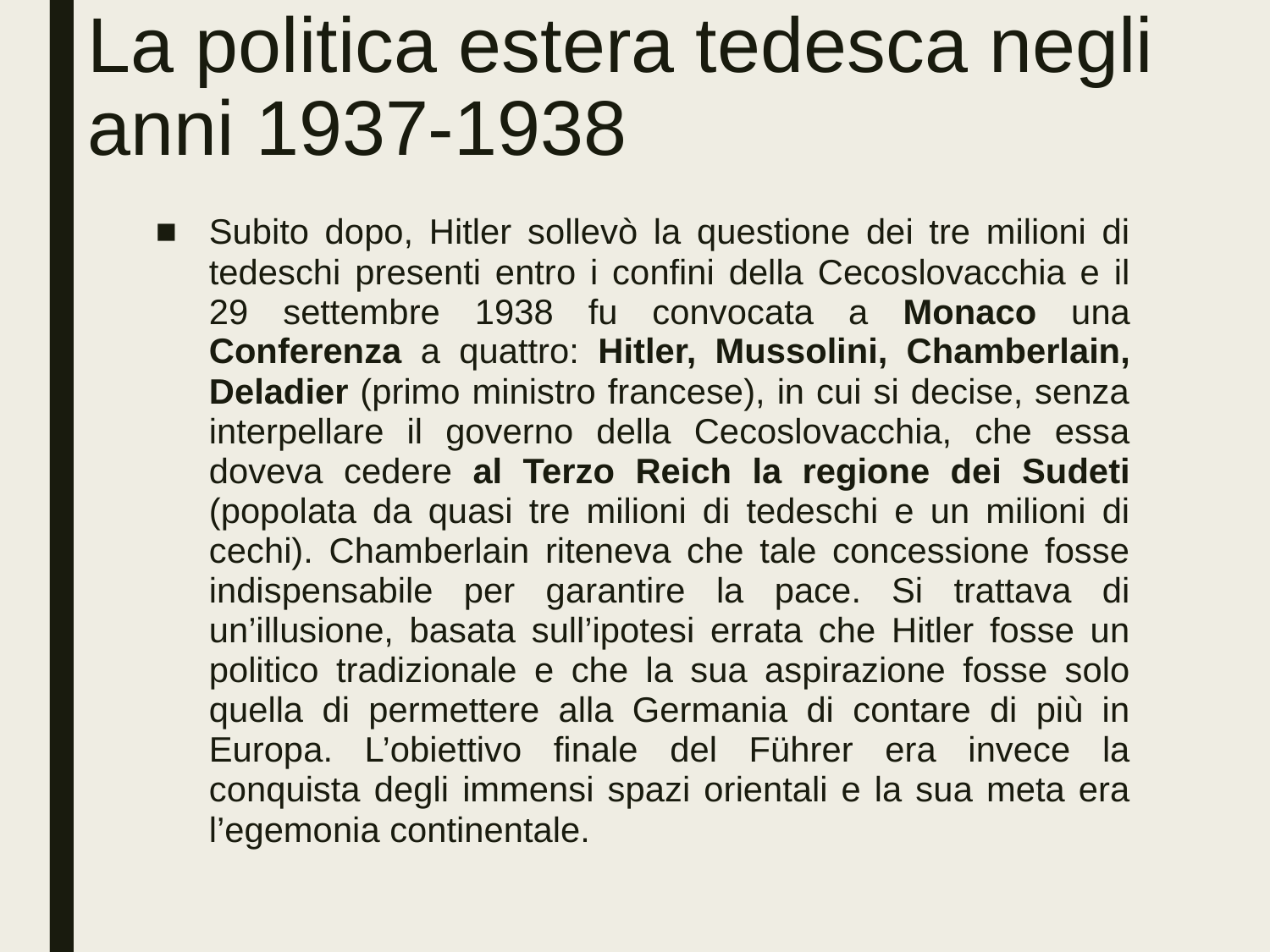

# La politica estera tedesca negli anni 1937-1938
Subito dopo, Hitler sollevò la questione dei tre milioni di tedeschi presenti entro i confini della Cecoslovacchia e il 29 settembre 1938 fu convocata a Monaco una Conferenza a quattro: Hitler, Mussolini, Chamberlain, Deladier (primo ministro francese), in cui si decise, senza interpellare il governo della Cecoslovacchia, che essa doveva cedere al Terzo Reich la regione dei Sudeti (popolata da quasi tre milioni di tedeschi e un milioni di cechi). Chamberlain riteneva che tale concessione fosse indispensabile per garantire la pace. Si trattava di un’illusione, basata sull’ipotesi errata che Hitler fosse un politico tradizionale e che la sua aspirazione fosse solo quella di permettere alla Germania di contare di più in Europa. L’obiettivo finale del Führer era invece la conquista degli immensi spazi orientali e la sua meta era l’egemonia continentale.